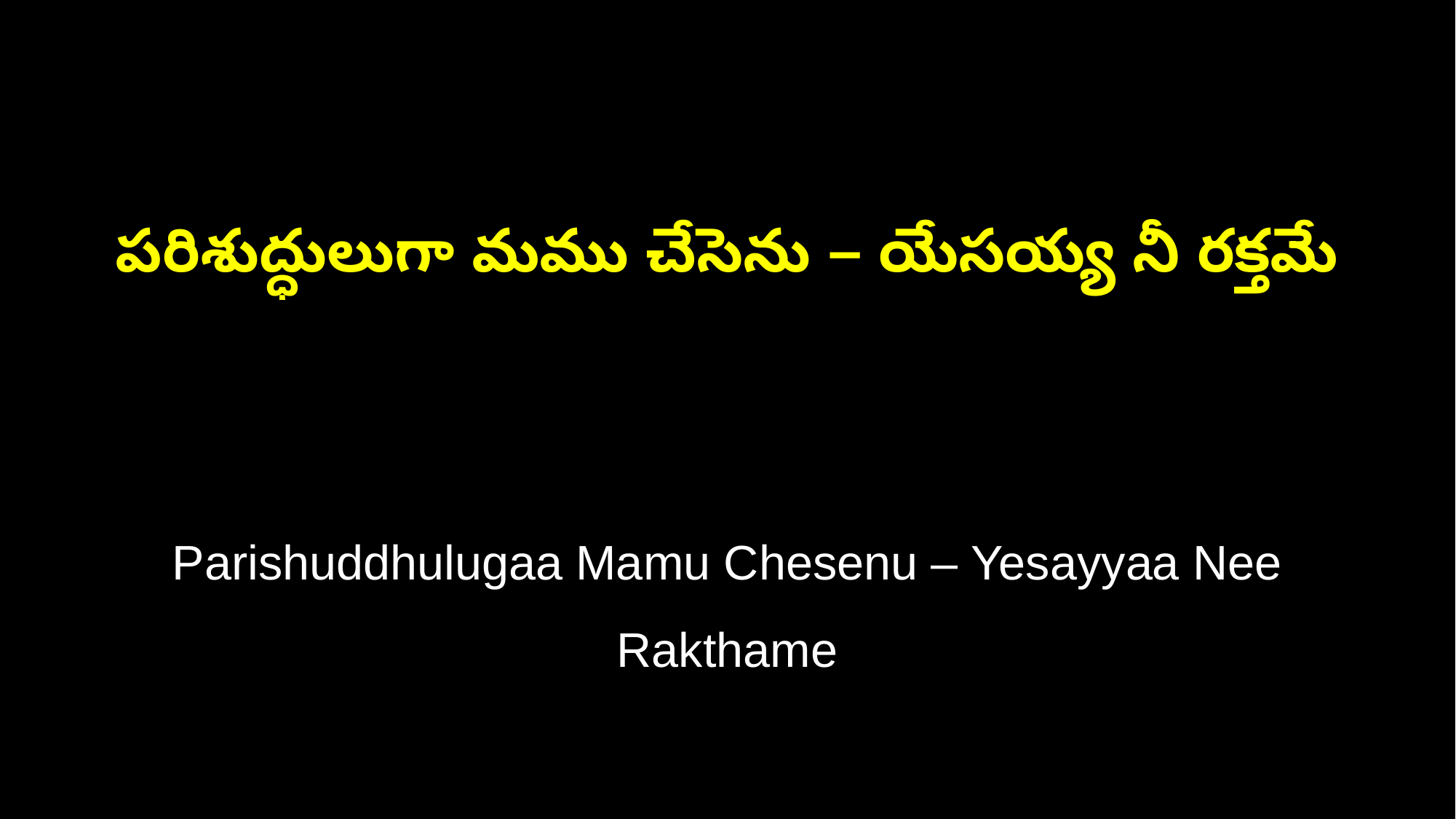

పరిశుద్ధులుగా మము చేసెను – యేసయ్య నీ రక్తమే
Parishuddhulugaa Mamu Chesenu – Yesayyaa Nee Rakthame